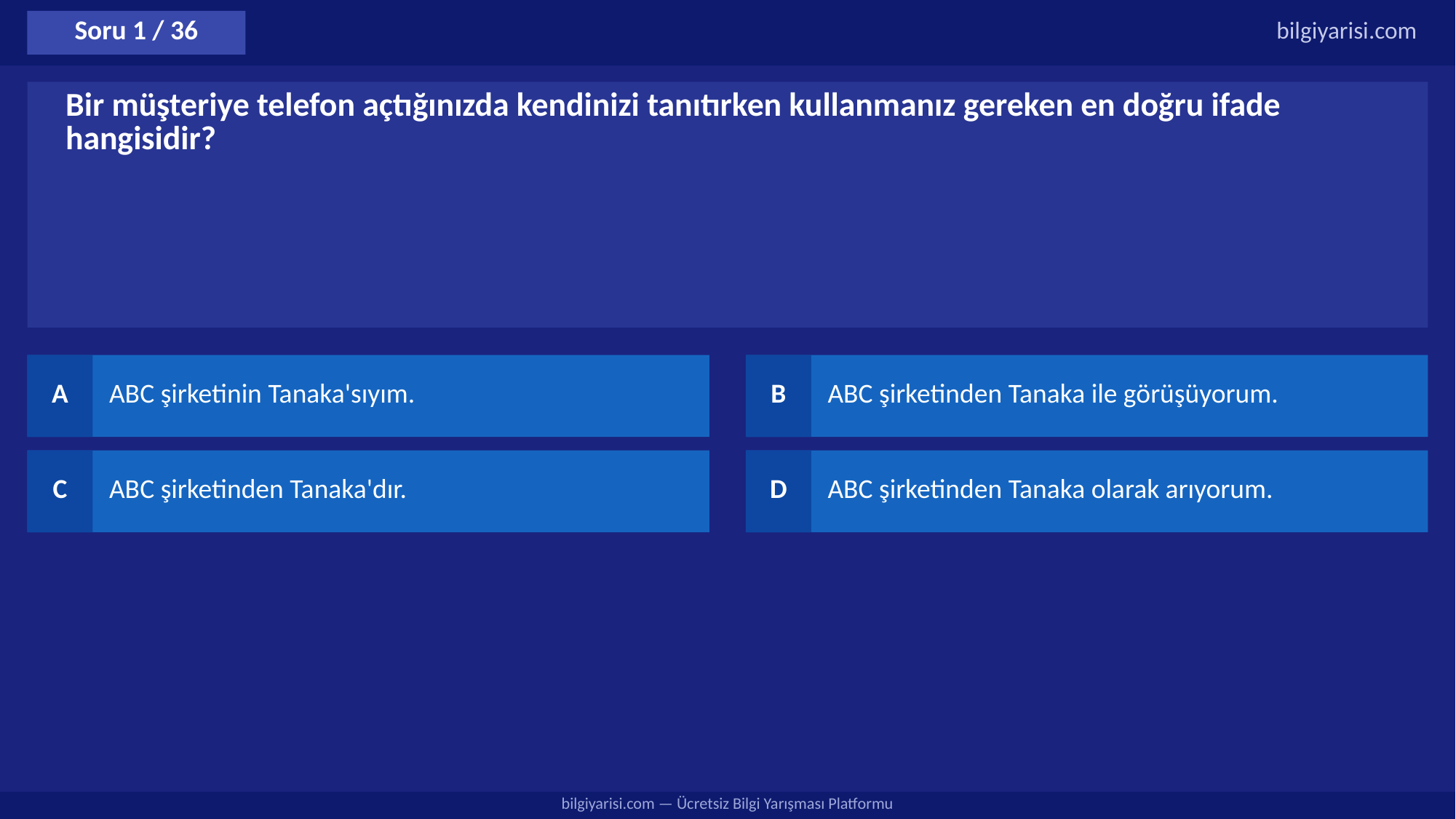

Soru 1 / 36
bilgiyarisi.com

Bir müşteriye telefon açtığınızda kendinizi tanıtırken kullanmanız gereken en doğru ifade hangisidir?

A
ABC şirketinin Tanaka'sıyım.

B
ABC şirketinden Tanaka ile görüşüyorum.

C
ABC şirketinden Tanaka'dır.

D
ABC şirketinden Tanaka olarak arıyorum.
bilgiyarisi.com — Ücretsiz Bilgi Yarışması Platformu